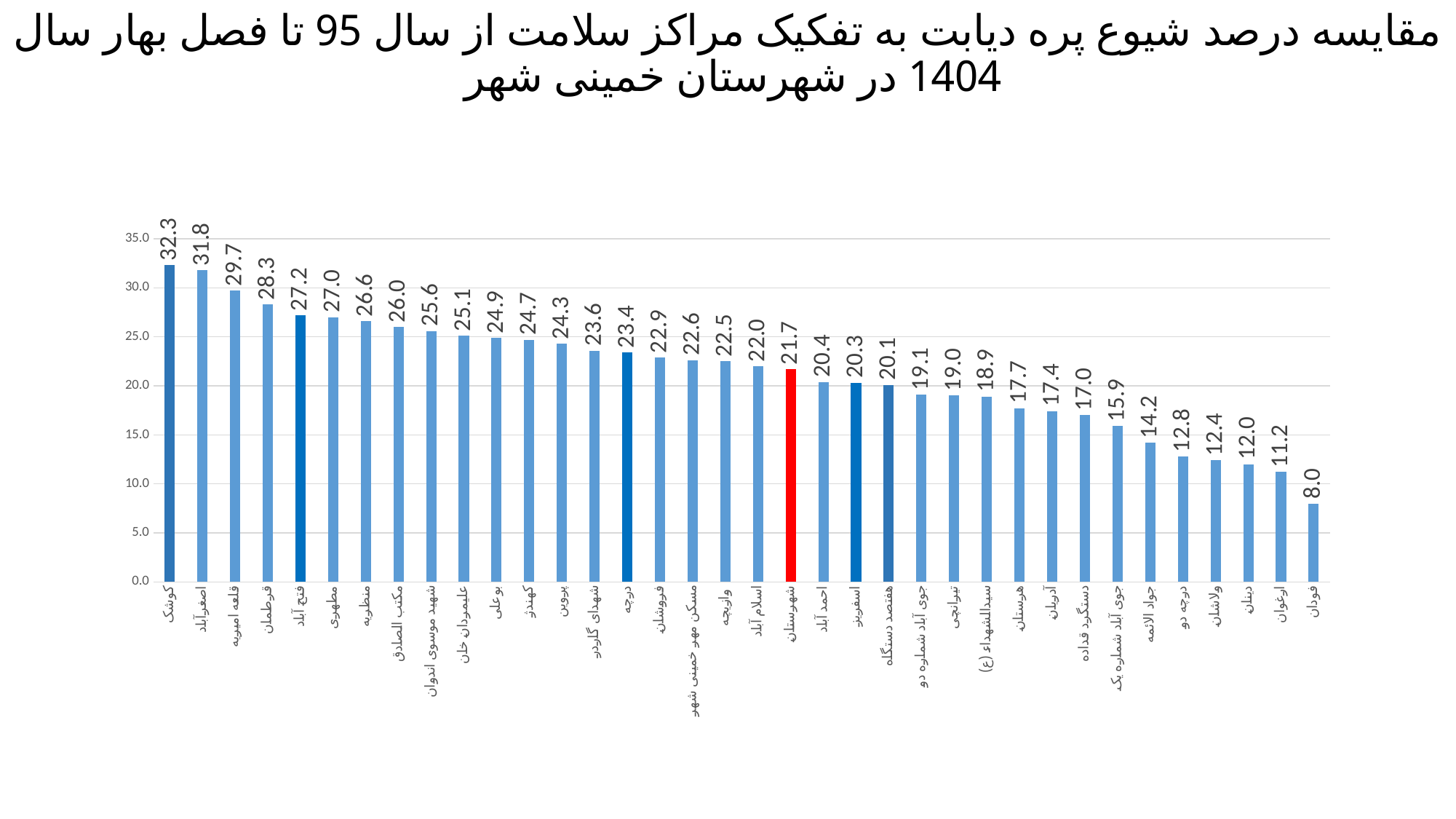

# مقایسه درصد شیوع پره دیابت به تفکیک مراکز سلامت از سال 95 تا فصل بهار سال 1404 در شهرستان خمینی شهر

### Chart

| Category |  |
|---|---|
|     کوشک | 32.3 |
|  اصغرآباد | 31.8 |
|  قلعه امیریه | 29.7 |
|  قرطمان | 28.3 |
|  فتح آباد | 27.2 |
|  مطهری | 27.0 |
|   منظریه | 26.6 |
| مکتب الصادق | 26.0 |
|    شهید موسوی اندوان | 25.6 |
| علیمردان خان | 25.1 |
| بوعلی | 24.9 |
|  کهندژ | 24.7 |
|  پروین | 24.3 |
| شهدای گاردر | 23.6 |
|  درچه | 23.4 |
| فروشان | 22.9 |
|    مسکن مهر خمینی شهر | 22.6 |
| وازیچه  | 22.5 |
| اسلام آباد | 22.0 |
| شهرستان | 21.7 |
|  احمد آباد | 20.4 |
|    اسفریز | 20.3 |
|    هفتصد دستگاه | 20.1 |
|   جوی آباد شماره دو | 19.1 |
|  تیرانچی | 19.0 |
| سیدالشهداء (ع) | 18.9 |
| هرستان | 17.7 |
|   آدریان | 17.4 |
|    دستگرد قداده | 17.0 |
| جوی آباد شماره یک | 15.9 |
|  جواد الائمه | 14.2 |
|   درچه دو | 12.8 |
| ولاشان | 12.4 |
|  دینان | 12.0 |
| ارغوان | 11.2 |
| فودان | 8.0 |